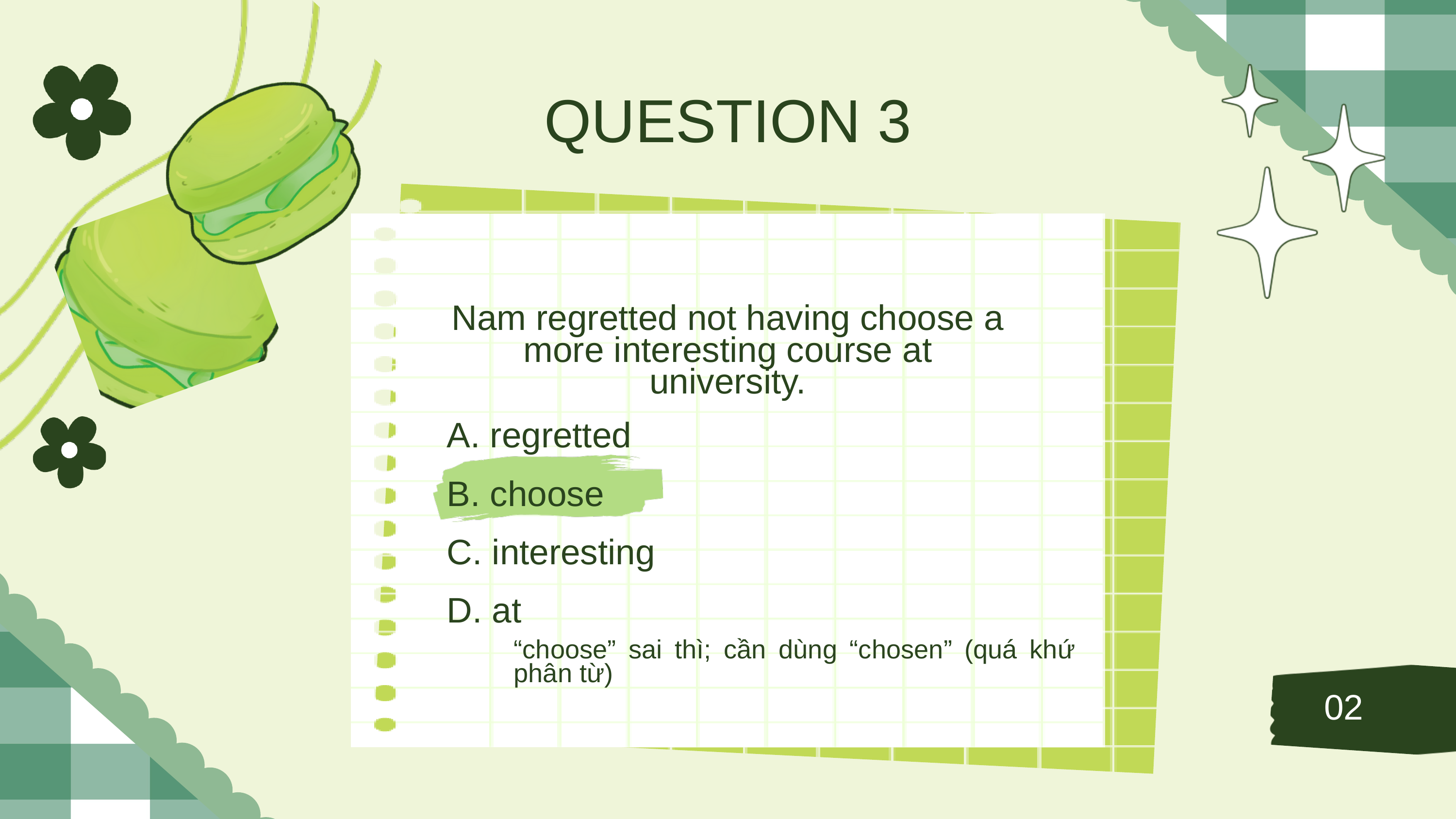

QUESTION 3

Nam regretted not having choose a more interesting course at university.
A. regretted
B. choose
C. interesting
D. at

“choose” sai thì; cần dùng “chosen” (quá khứ phân từ)

02